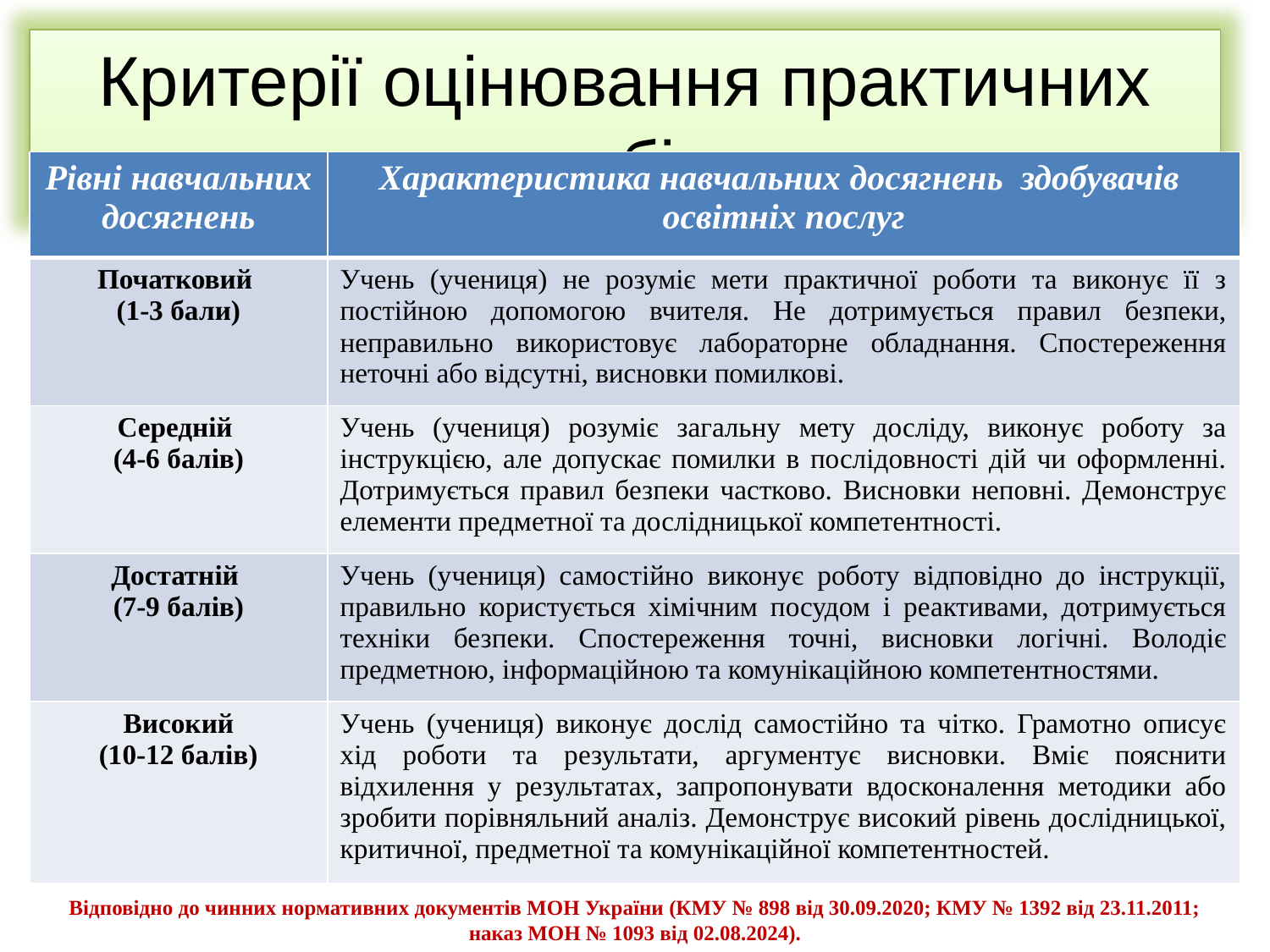

Критерії оцінювання практичних робіт
| Рівні навчальних досягнень | Характеристика навчальних досягнень здобувачів освітніх послуг |
| --- | --- |
| Початковий (1-3 бали) | Учень (учениця) не розуміє мети практичної роботи та виконує її з постійною допомогою вчителя. Не дотримується правил безпеки, неправильно використовує лабораторне обладнання. Спостереження неточні або відсутні, висновки помилкові. |
| Середній (4-6 балів) | Учень (учениця) розуміє загальну мету досліду, виконує роботу за інструкцією, але допускає помилки в послідовності дій чи оформленні. Дотримується правил безпеки частково. Висновки неповні. Демонструє елементи предметної та дослідницької компетентності. |
| Достатній (7-9 балів) | Учень (учениця) самостійно виконує роботу відповідно до інструкції, правильно користується хімічним посудом і реактивами, дотримується техніки безпеки. Спостереження точні, висновки логічні. Володіє предметною, інформаційною та комунікаційною компетентностями. |
| Високий (10-12 балів) | Учень (учениця) виконує дослід самостійно та чітко. Грамотно описує хід роботи та результати, аргументує висновки. Вміє пояснити відхилення у результатах, запропонувати вдосконалення методики або зробити порівняльний аналіз. Демонструє високий рівень дослідницької, критичної, предметної та комунікаційної компетентностей. |
Відповідно до чинних нормативних документів МОН України (КМУ № 898 від 30.09.2020; КМУ № 1392 від 23.11.2011; наказ МОН № 1093 від 02.08.2024).